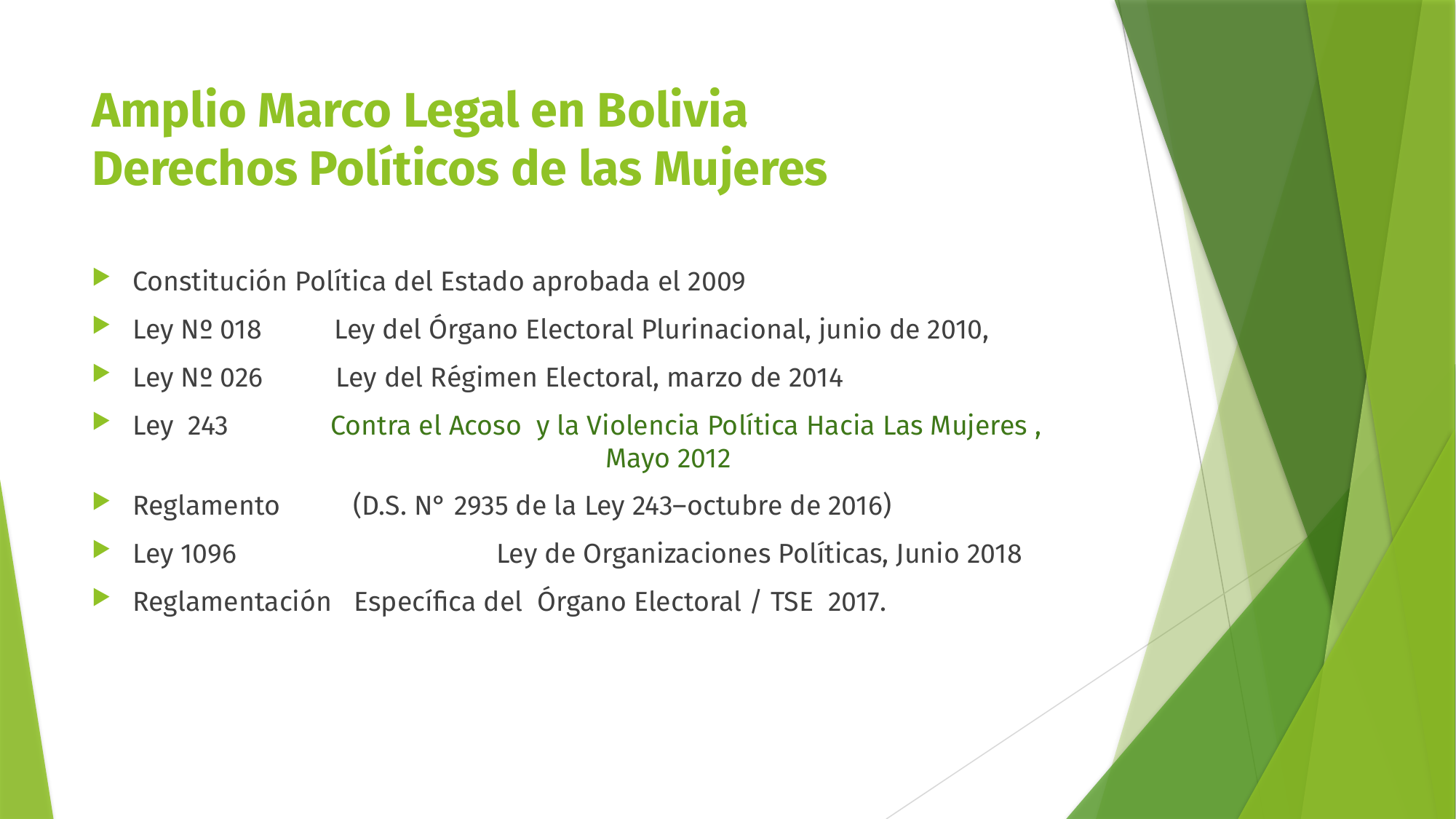

# Amplio Marco Legal en Bolivia Derechos Políticos de las Mujeres
Constitución Política del Estado aprobada el 2009
Ley Nº 018          Ley del Órgano Electoral Plurinacional, junio de 2010,
Ley Nº 026          Ley del Régimen Electoral, marzo de 2014
Ley  243              Contra el Acoso  y la Violencia Política Hacia Las Mujeres ,   				     Mayo 2012
Reglamento          (D.S. N° 2935 de la Ley 243–octubre de 2016)
Ley 1096 		     Ley de Organizaciones Políticas, Junio 2018
Reglamentación   Específica del  Órgano Electoral / TSE  2017.